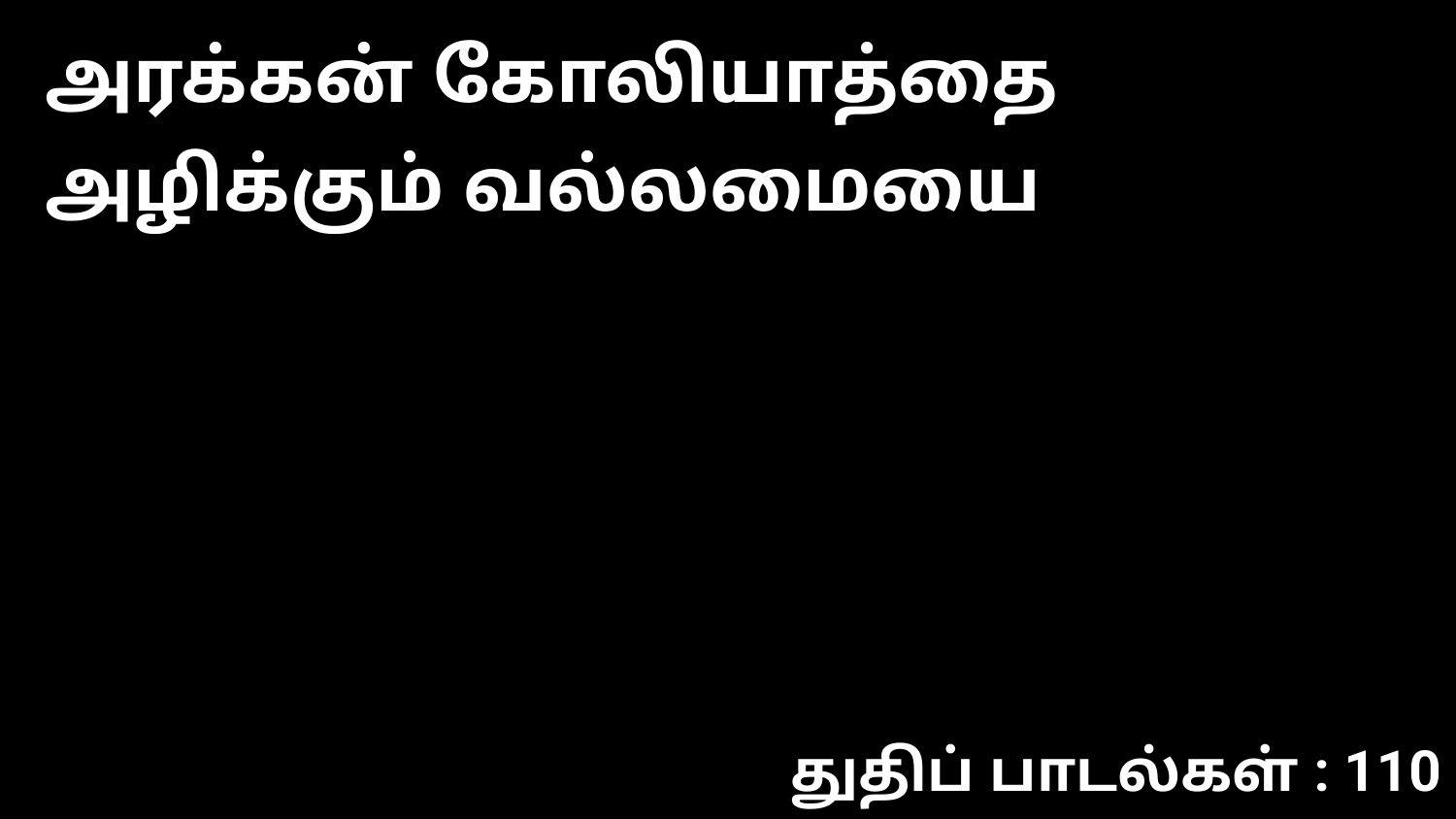

அரக்கன் கோலியாத்தை அழிக்கும் வல்லமையை
துதிப் பாடல்கள் : 110